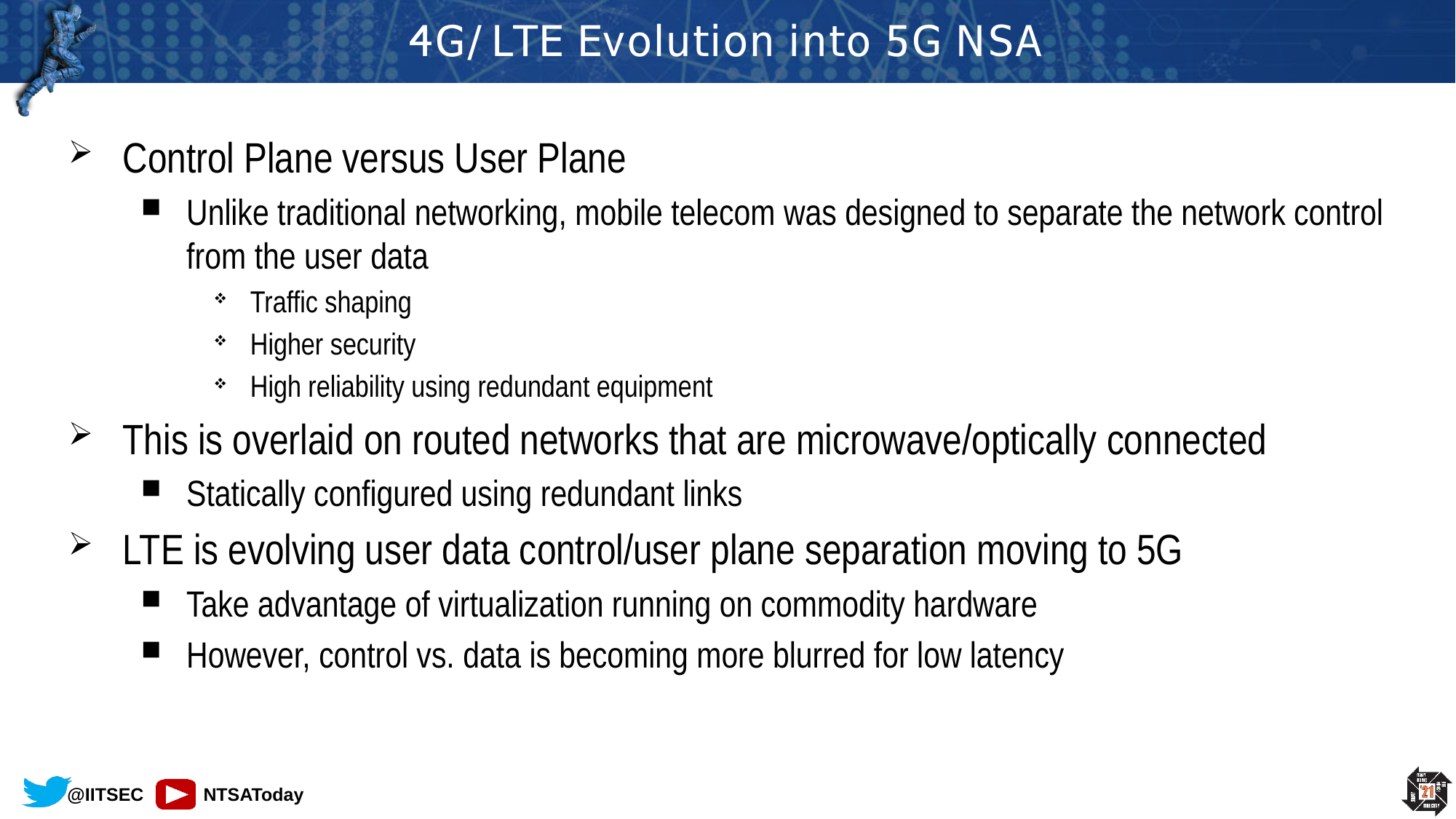

# 4G/LTE Evolution into 5G NSA
Control Plane versus User Plane
Unlike traditional networking, mobile telecom was designed to separate the network control from the user data
Traffic shaping
Higher security
High reliability using redundant equipment
This is overlaid on routed networks that are microwave/optically connected
Statically configured using redundant links
LTE is evolving user data control/user plane separation moving to 5G
Take advantage of virtualization running on commodity hardware
However, control vs. data is becoming more blurred for low latency